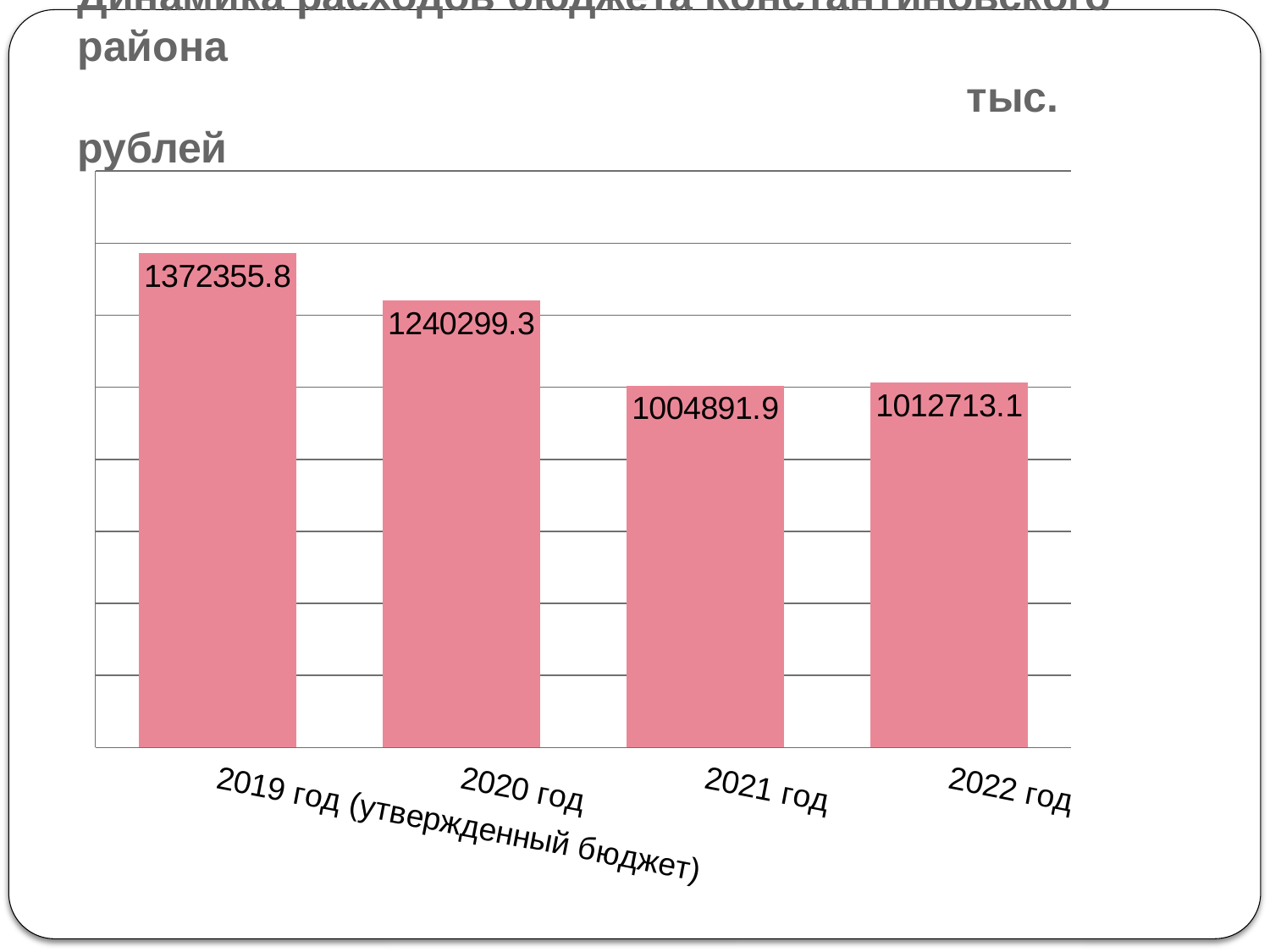

# Динамика расходов бюджета Константиновского района тыс. рублей

### Chart

| Category | показатели |
|---|---|
| 2019 год (утвержденный бюджет)  | 1372355.8 |
| 2020 год | 1240299.3 |
| 2021 год | 1004891.9 |
| 2022 год | 1012713.1 |